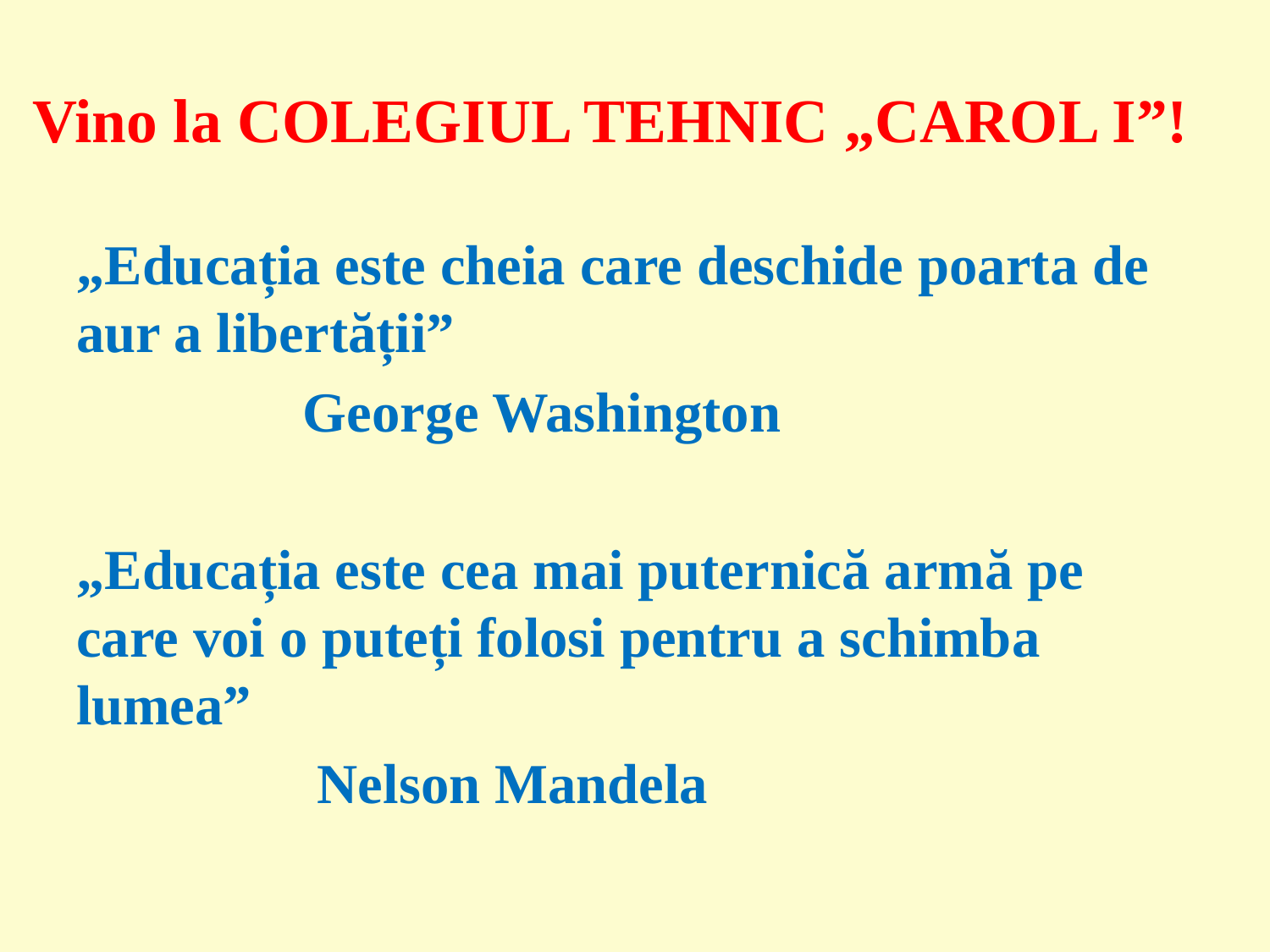

# Vino la COLEGIUL TEHNIC „CAROL I”!
„Educația este cheia care deschide poarta de aur a libertății”
                George Washington

„Educația este cea mai puternică armă pe care voi o puteți folosi pentru a schimba lumea”
                 Nelson Mandela